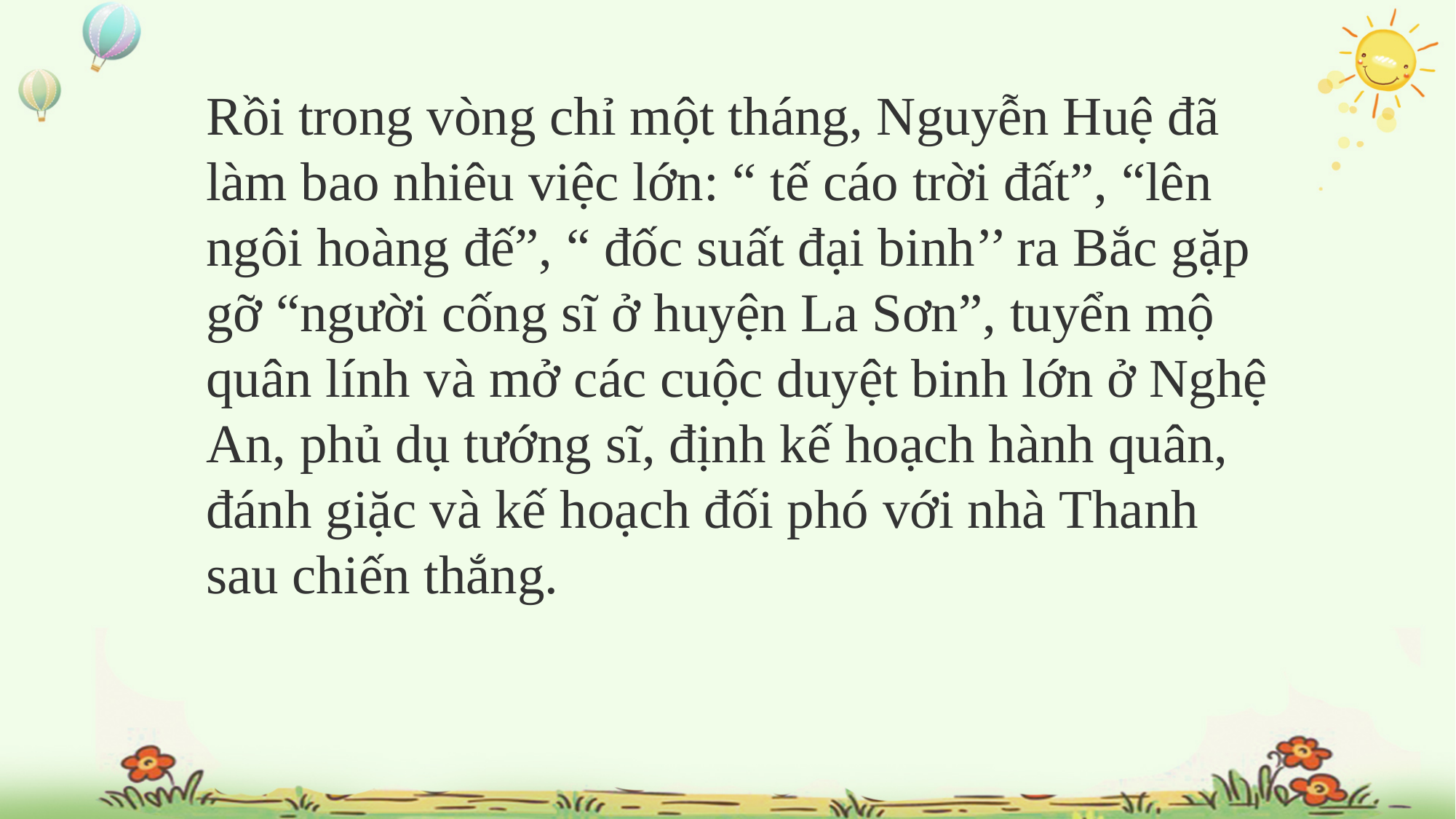

Rồi trong vòng chỉ một tháng, Nguyễn Huệ đã làm bao nhiêu việc lớn: “ tế cáo trời đất”, “lên ngôi hoàng đế”, “ đốc suất đại binh’’ ra Bắc gặp gỡ “người cống sĩ ở huyện La Sơn”, tuyển mộ quân lính và mở các cuộc duyệt binh lớn ở Nghệ An, phủ dụ tướng sĩ, định kế hoạch hành quân, đánh giặc và kế hoạch đối phó với nhà Thanh sau chiến thắng.